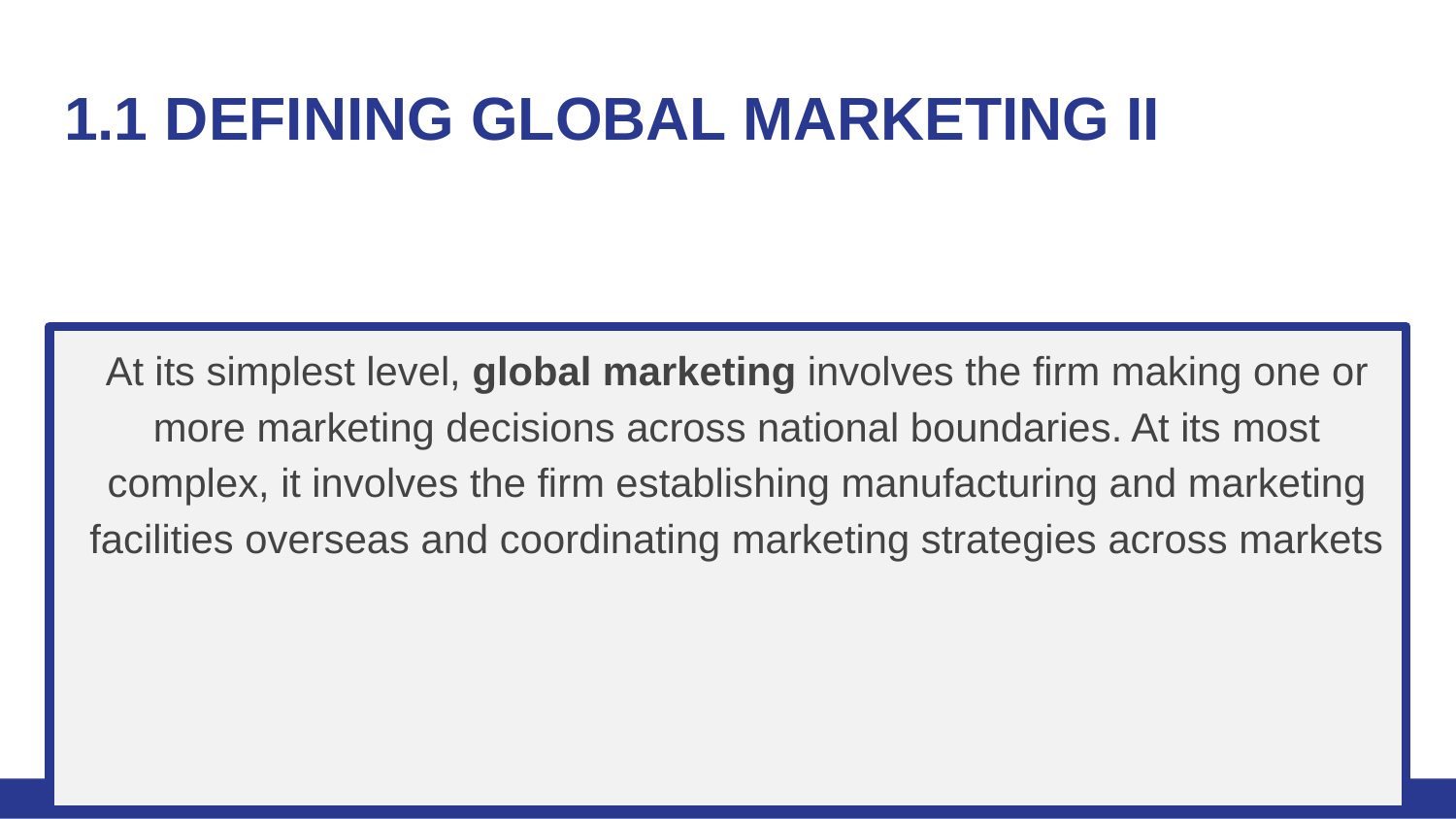

# 1.1 DEFINING GLOBAL MARKETING II
At its simplest level, global marketing involves the firm making one or more marketing decisions across national boundaries. At its most complex, it involves the firm establishing manufacturing and marketing facilities overseas and coordinating marketing strategies across markets